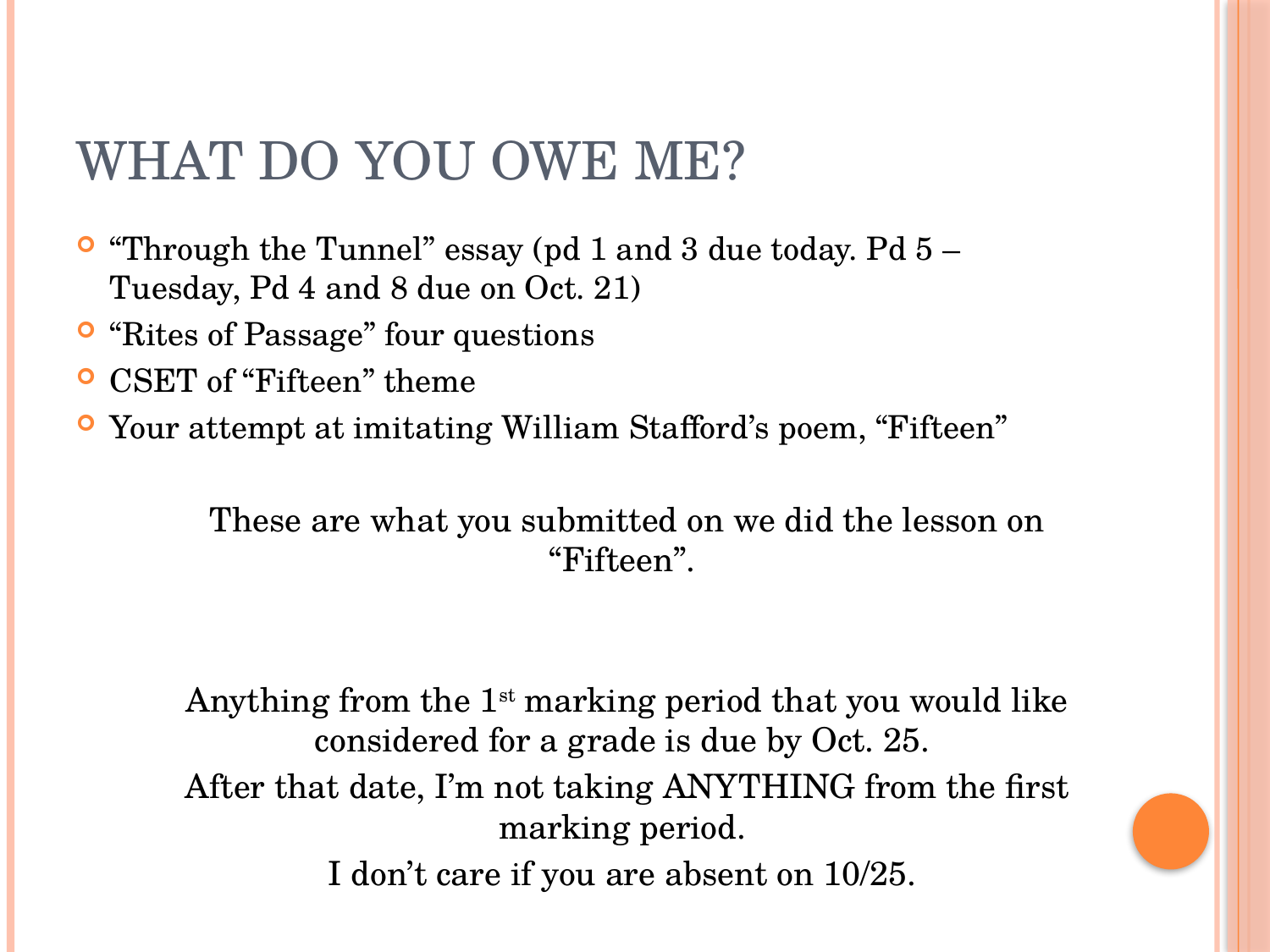

# What do you owe me?
“Through the Tunnel” essay (pd 1 and 3 due today. Pd 5 – Tuesday, Pd 4 and 8 due on Oct. 21)
“Rites of Passage” four questions
CSET of “Fifteen” theme
Your attempt at imitating William Stafford’s poem, “Fifteen”

These are what you submitted on we did the lesson on “Fifteen”.

Anything from the 1st marking period that you would like considered for a grade is due by Oct. 25.
After that date, I’m not taking ANYTHING from the first marking period.
I don’t care if you are absent on 10/25.